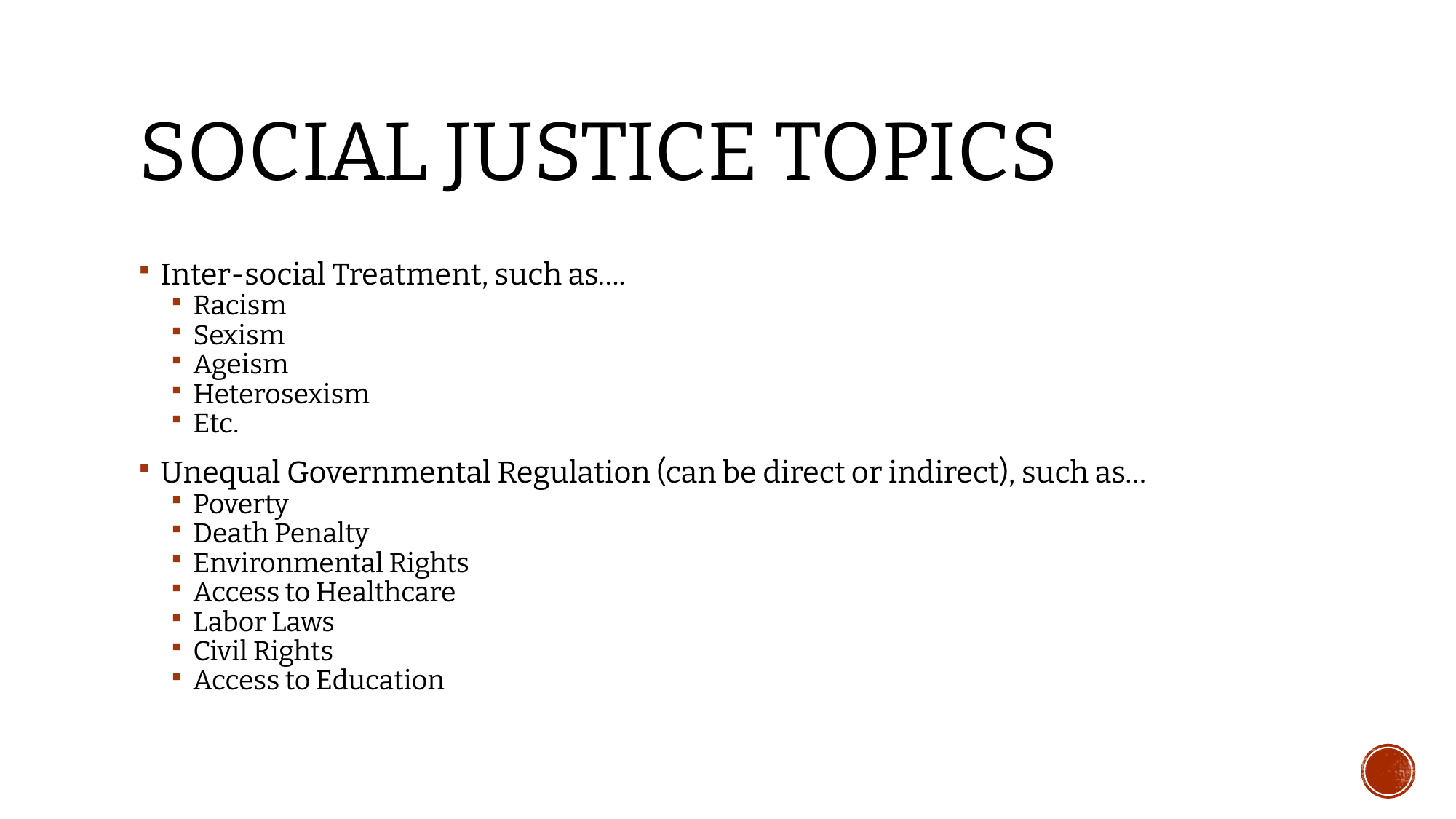

# Social Justice Topics
Inter-social Treatment, such as….
Racism
Sexism
Ageism
Heterosexism
Etc.
Unequal Governmental Regulation (can be direct or indirect), such as…
Poverty
Death Penalty
Environmental Rights
Access to Healthcare
Labor Laws
Civil Rights
Access to Education